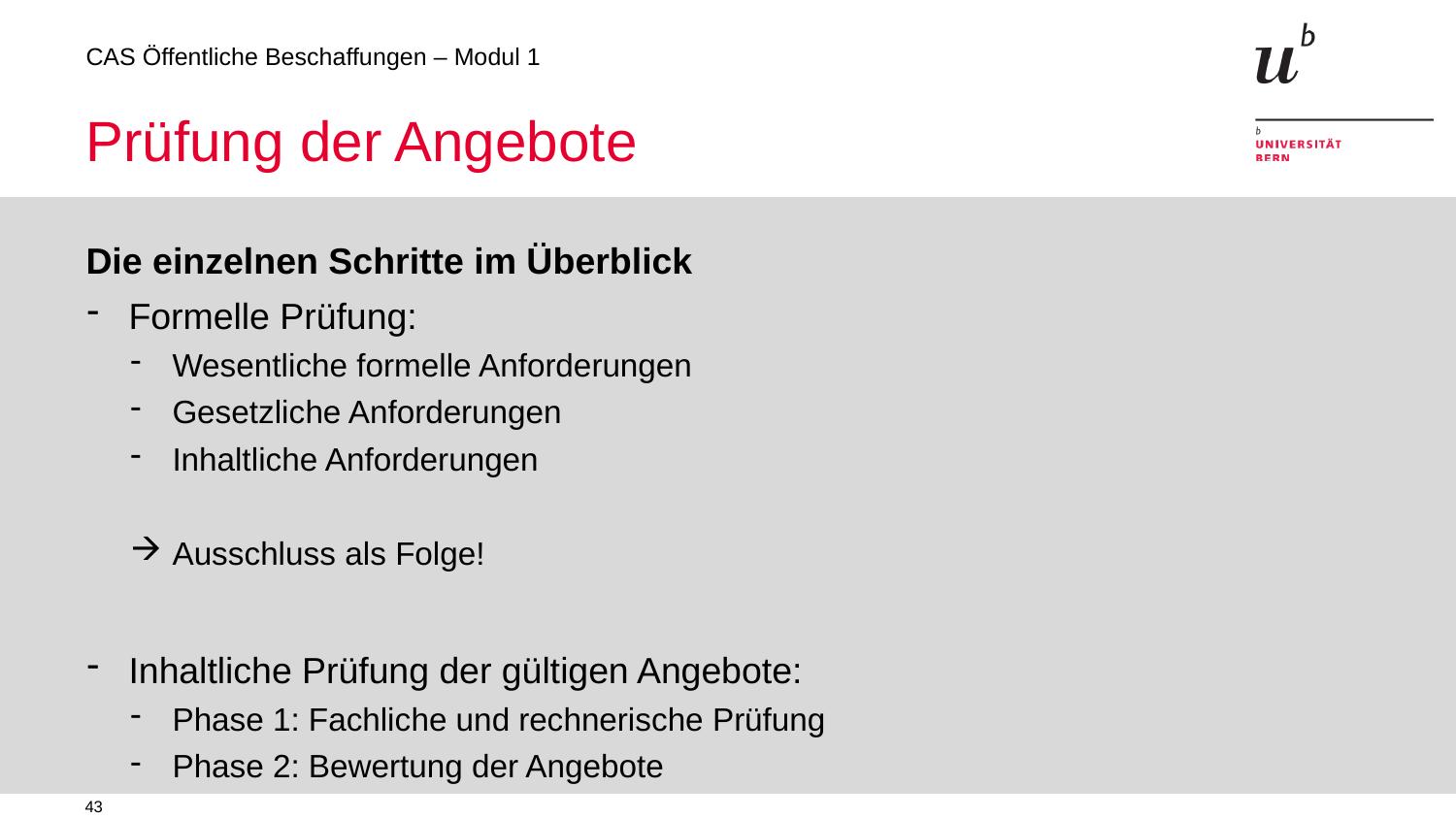

# Prüfung der Angebote
Die einzelnen Schritte im Überblick
Formelle Prüfung:
Wesentliche formelle Anforderungen
Gesetzliche Anforderungen
Inhaltliche Anforderungen

Ausschluss als Folge!

Inhaltliche Prüfung der gültigen Angebote:
Phase 1: Fachliche und rechnerische Prüfung
Phase 2: Bewertung der Angebote